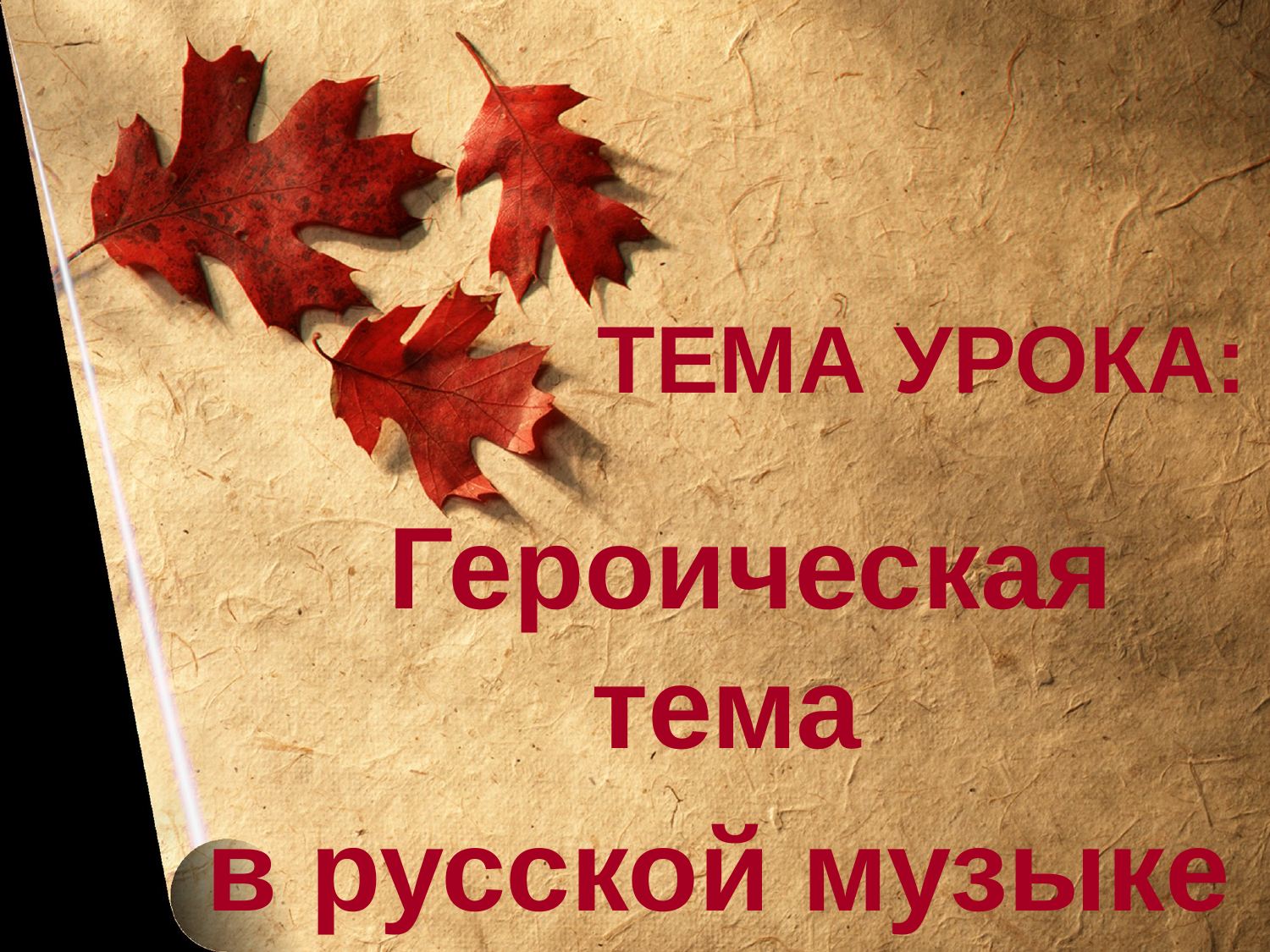

# ТЕМА УРОКА:
   Героическая тема
 в русской музыке